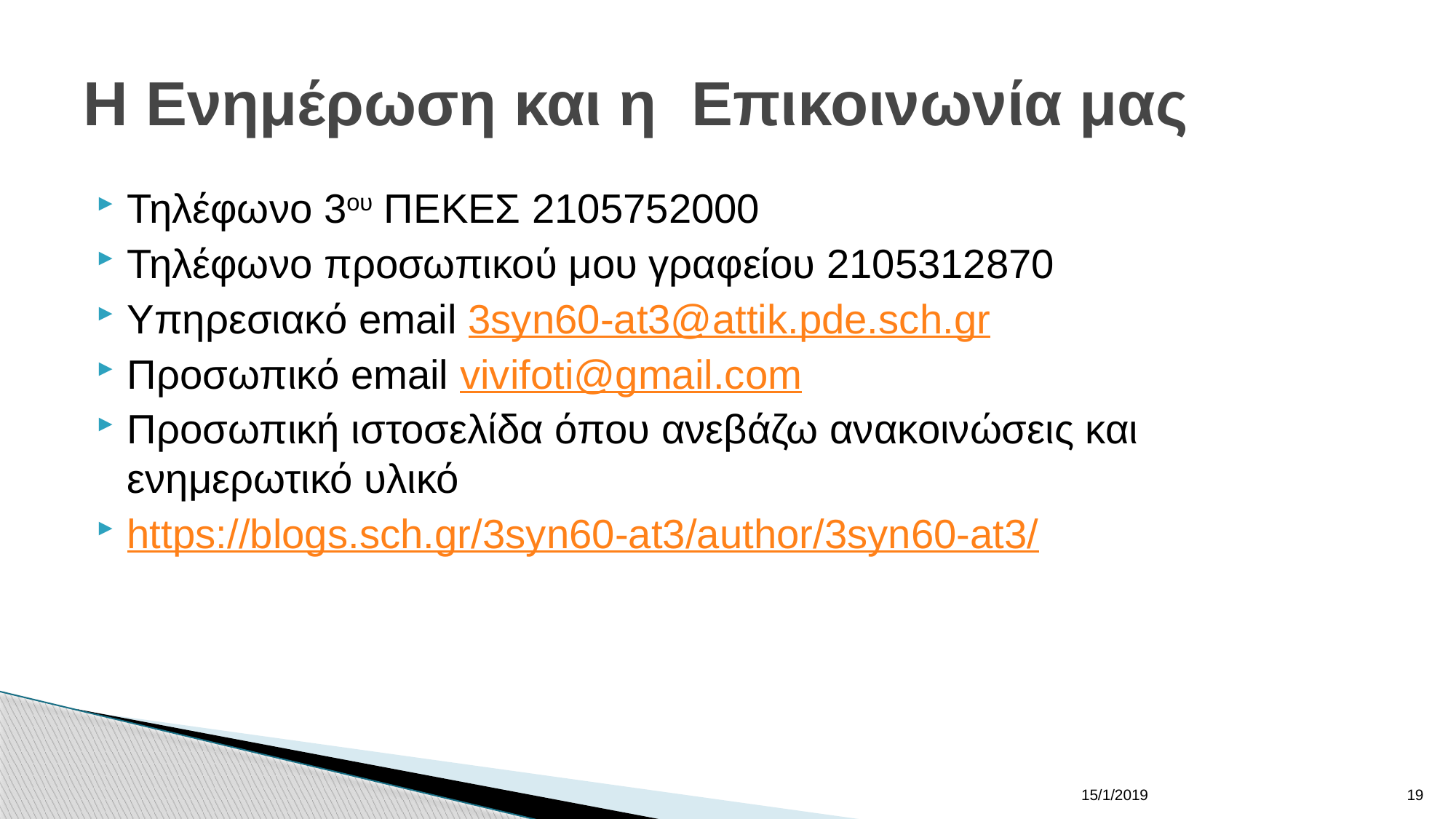

# Η Ενημέρωση και η  Επικοινωνία μας
Τηλέφωνο 3ου ΠΕΚΕΣ 2105752000
Τηλέφωνο προσωπικού μου γραφείου 2105312870
Υπηρεσιακό email 3syn60-at3@attik.pde.sch.gr
Προσωπικό email vivifoti@gmail.com
Προσωπική ιστοσελίδα όπου ανεβάζω ανακοινώσεις και ενημερωτικό υλικό
https://blogs.sch.gr/3syn60-at3/author/3syn60-at3/

15/1/2019
19